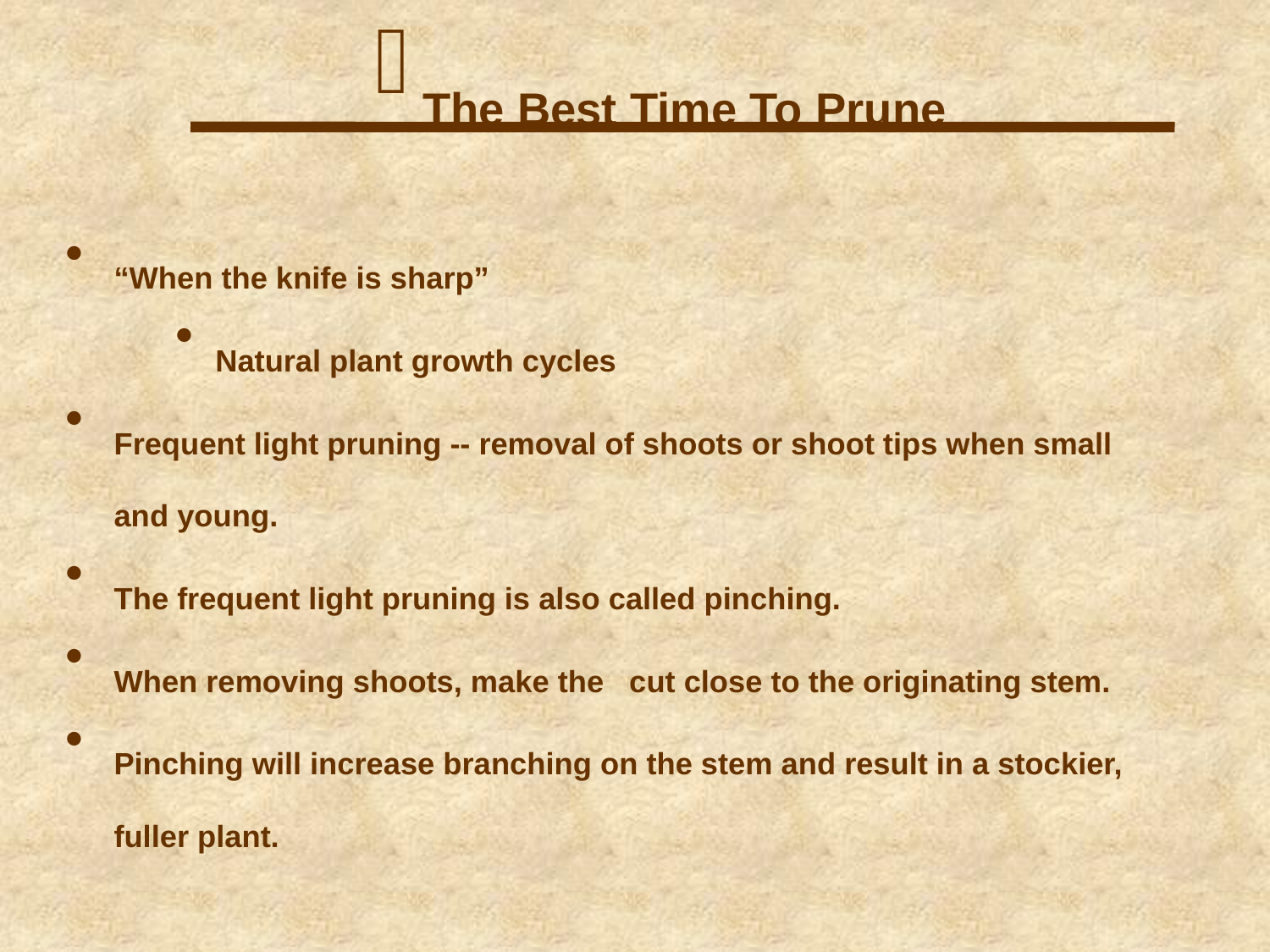

The Best Time To Prune

“When the knife is sharp”
Natural plant growth cycles
Frequent light pruning -- removal of shoots or shoot tips when small and young.
The frequent light pruning is also called pinching.
When removing shoots, make the   cut close to the originating stem.
Pinching will increase branching on the stem and result in a stockier,  fuller plant.